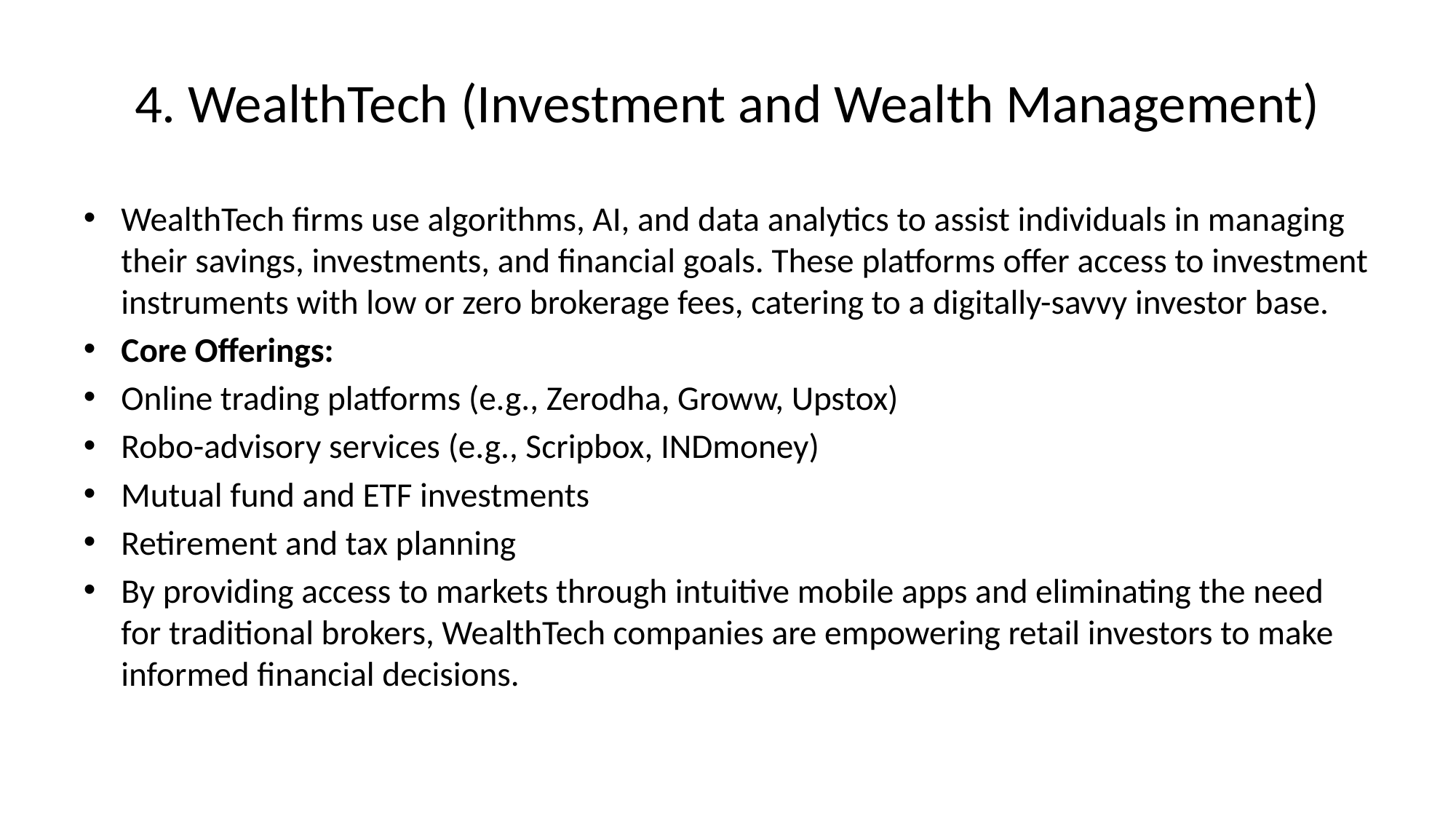

# 4. WealthTech (Investment and Wealth Management)
WealthTech firms use algorithms, AI, and data analytics to assist individuals in managing their savings, investments, and financial goals. These platforms offer access to investment instruments with low or zero brokerage fees, catering to a digitally-savvy investor base.
Core Offerings:
Online trading platforms (e.g., Zerodha, Groww, Upstox)
Robo-advisory services (e.g., Scripbox, INDmoney)
Mutual fund and ETF investments
Retirement and tax planning
By providing access to markets through intuitive mobile apps and eliminating the need for traditional brokers, WealthTech companies are empowering retail investors to make informed financial decisions.